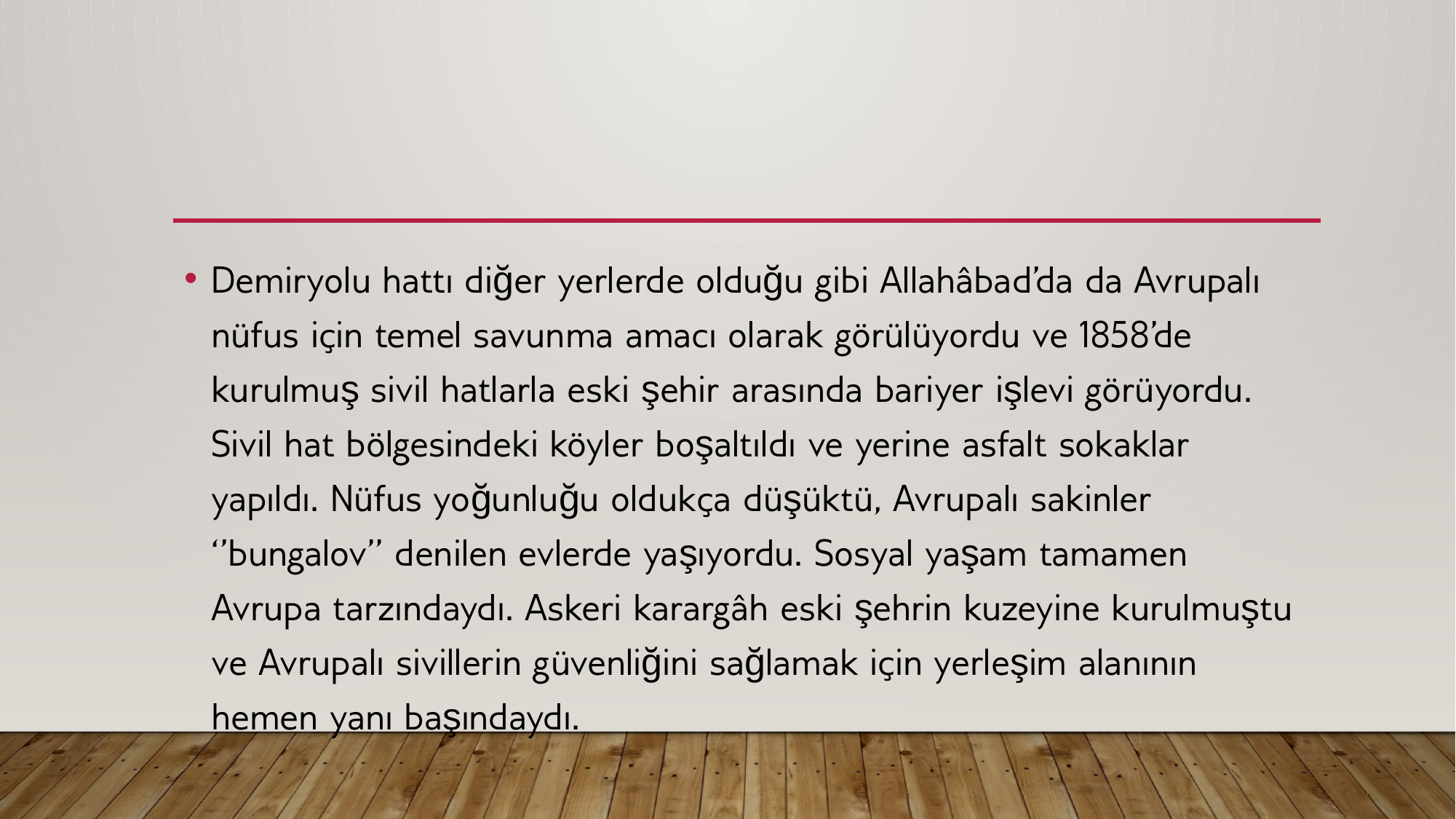

Demiryolu hattı diğer yerlerde olduğu gibi Allahâbad’da da Avrupalı nüfus için temel savunma amacı olarak görülüyordu ve 1858’de kurulmuş sivil hatlarla eski şehir arasında bariyer işlevi görüyordu.  Sivil hat bölgesindeki köyler boşaltıldı ve yerine asfalt sokaklar yapıldı. Nüfus yoğunluğu oldukça düşüktü, Avrupalı sakinler ‘’bungalov’’ denilen evlerde yaşıyordu. Sosyal yaşam tamamen Avrupa tarzındaydı. Askeri karargâh eski şehrin kuzeyine kurulmuştu ve Avrupalı sivillerin güvenliğini sağlamak için yerleşim alanının hemen yanı başındaydı.